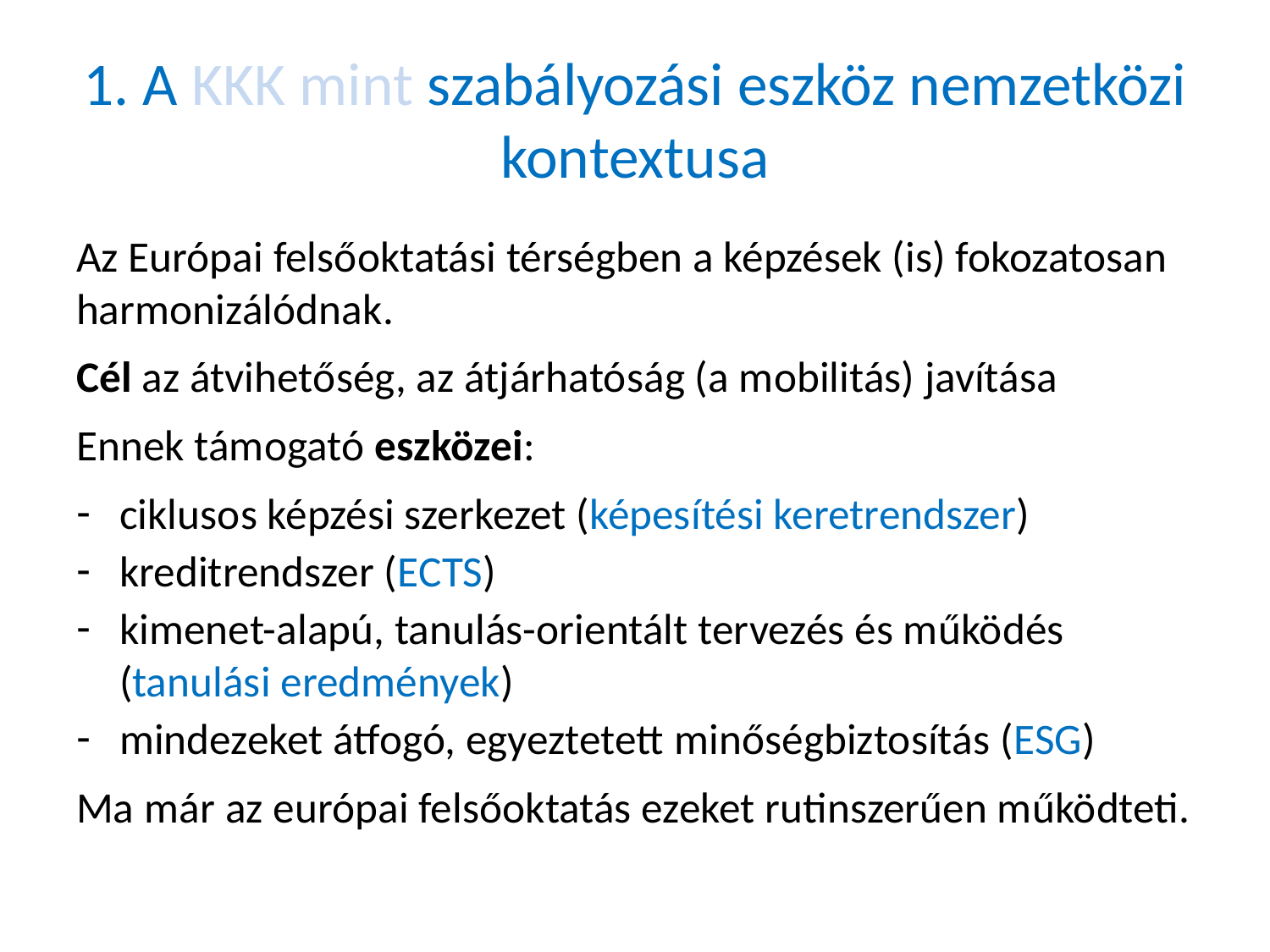

# 1. A KKK mint szabályozási eszköz nemzetközi kontextusa
Az Európai felsőoktatási térségben a képzések (is) fokozatosan harmonizálódnak.
Cél az átvihetőség, az átjárhatóság (a mobilitás) javítása
Ennek támogató eszközei:
ciklusos képzési szerkezet (képesítési keretrendszer)
kreditrendszer (ECTS)
kimenet-alapú, tanulás-orientált tervezés és működés (tanulási eredmények)
mindezeket átfogó, egyeztetett minőségbiztosítás (ESG)
Ma már az európai felsőoktatás ezeket rutinszerűen működteti.